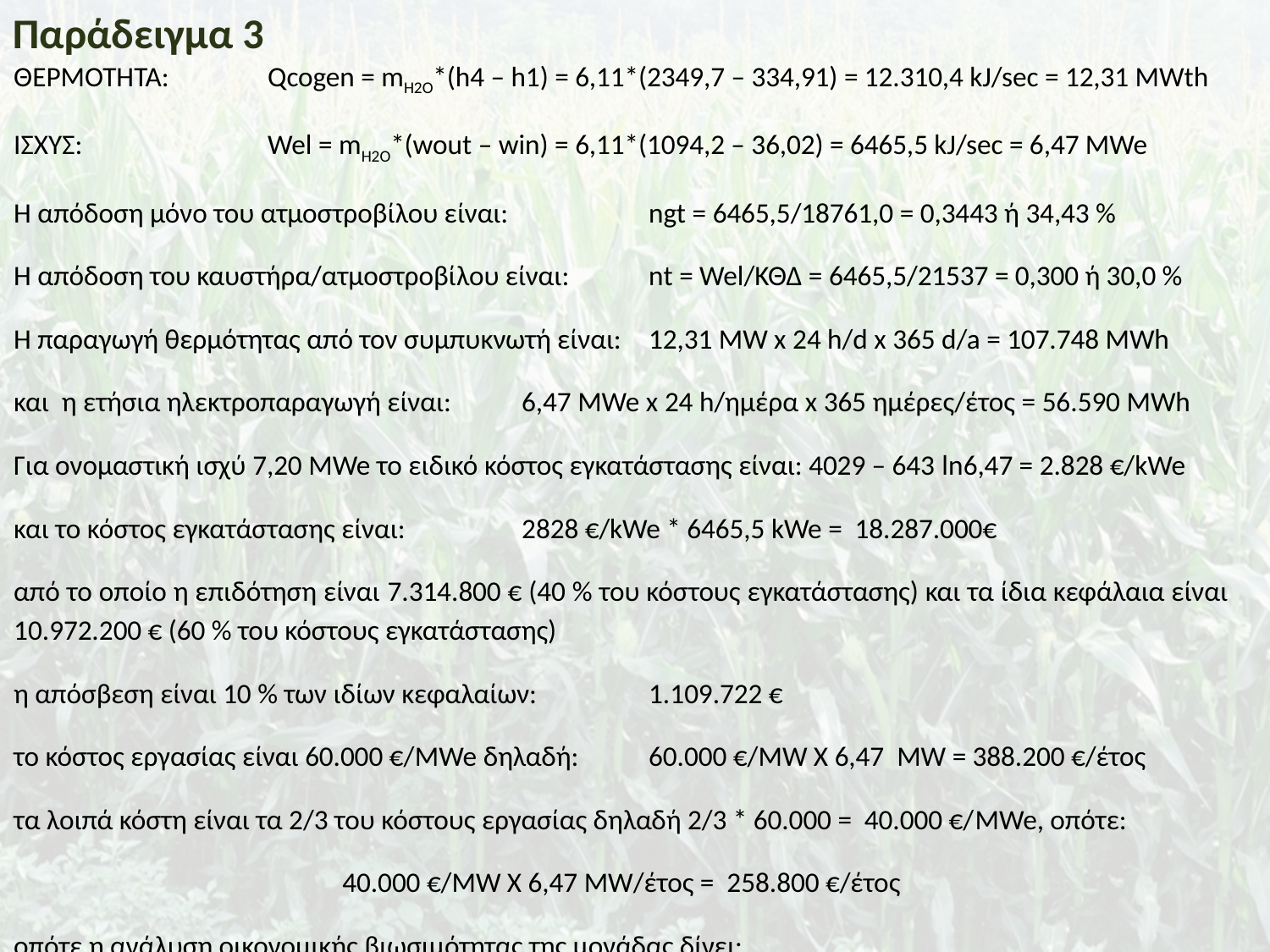

Παράδειγμα 3
ΘΕΡΜΟΤΗΤΑ:	Qcogen = mH2O*(h4 – h1) = 6,11*(2349,7 – 334,91) = 12.310,4 kJ/sec = 12,31 MWth

ΙΣΧΥΣ:		Wel = mH2O*(wout – win) = 6,11*(1094,2 – 36,02) = 6465,5 kJ/sec = 6,47 MWe

Η απόδοση μόνο του ατμοστροβίλου είναι:		ngt = 6465,5/18761,0 = 0,3443 ή 34,43 %

Η απόδοση του καυστήρα/ατμοστροβίλου είναι:	nt = Wel/ΚΘΔ = 6465,5/21537 = 0,300 ή 30,0 %

Η παραγωγή θερμότητας από τον συμπυκνωτή είναι:	12,31 MW x 24 h/d x 365 d/a = 107.748 MWh

και  η ετήσια ηλεκτροπαραγωγή είναι: 	6,47 MWe x 24 h/ημέρα x 365 ημέρες/έτος = 56.590 MWh

Για ονομαστική ισχύ 7,20 MWe το ειδικό κόστος εγκατάστασης είναι: 4029 – 643 ln6,47 = 2.828 €/kWe

και το κόστος εγκατάστασης είναι:	2828 €/kWe * 6465,5 kWe =  18.287.000€

από το οποίο η επιδότηση είναι 7.314.800 € (40 % του κόστους εγκατάστασης) και τα ίδια κεφάλαια είναι 10.972.200 € (60 % του κόστους εγκατάστασης)

η απόσβεση είναι 10 % των ιδίων κεφαλαίων:	1.109.722 €

το κόστος εργασίας είναι 60.000 €/MWe δηλαδή: 	60.000 €/MW X 6,47  MW = 388.200 €/έτος

τα λοιπά κόστη είναι τα 2/3 του κόστους εργασίας δηλαδή 2/3 * 60.000 =  40.000 €/MWe, οπότε:

40.000 €/MW X 6,47 MW/έτος =  258.800 €/έτος

οπότε η ανάλυση οικονομικής βιωσιμότητας της μονάδας δίνει: